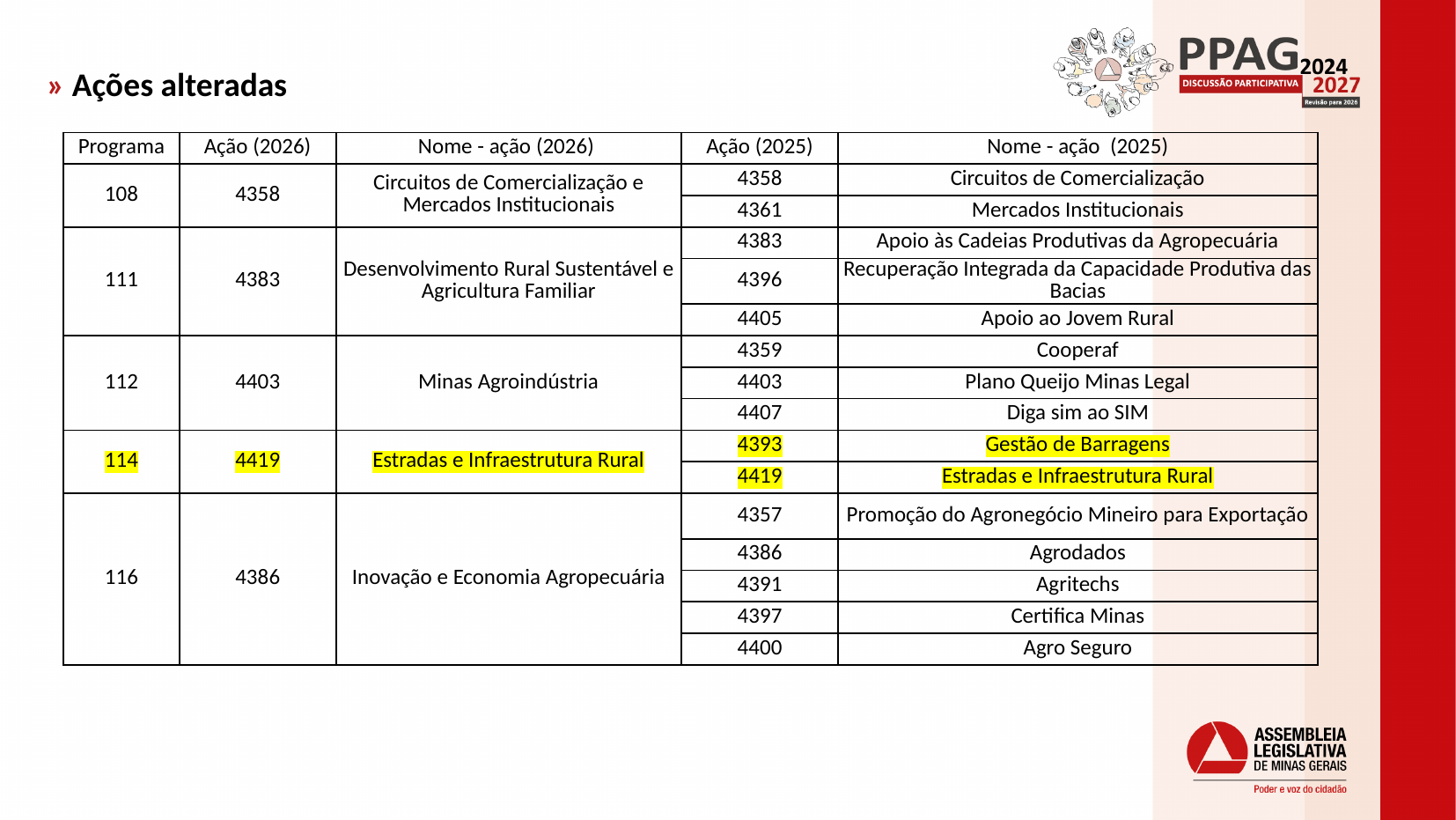

» Ações alteradas
| Programa | Ação (2026) | Nome - ação (2026) | Ação (2025) | Nome - ação (2025) |
| --- | --- | --- | --- | --- |
| 108 | 4358 | Circuitos de Comercialização e Mercados Institucionais | 4358 | Circuitos de Comercialização |
|  |  |  | 4361 | Mercados Institucionais |
| 111 | 4383 | Desenvolvimento Rural Sustentável e Agricultura Familiar | 4383 | Apoio às Cadeias Produtivas da Agropecuária |
|  |  |  | 4396 | Recuperação Integrada da Capacidade Produtiva das Bacias |
|  |  |  | 4405 | Apoio ao Jovem Rural |
| 112 | 4403 | Minas Agroindústria | 4359 | Cooperaf |
|  |  |  | 4403 | Plano Queijo Minas Legal |
|  |  |  | 4407 | Diga sim ao SIM |
| 114 | 4419 | Estradas e Infraestrutura Rural | 4393 | Gestão de Barragens |
|  |  |  | 4419 | Estradas e Infraestrutura Rural |
| 116 | 4386 | Inovação e Economia Agropecuária | 4357 | Promoção do Agronegócio Mineiro para Exportação |
|  |  |  | 4386 | Agrodados |
|  |  |  | 4391 | Agritechs |
|  |  |  | 4397 | Certifica Minas |
|  |  |  | 4400 | Agro Seguro |